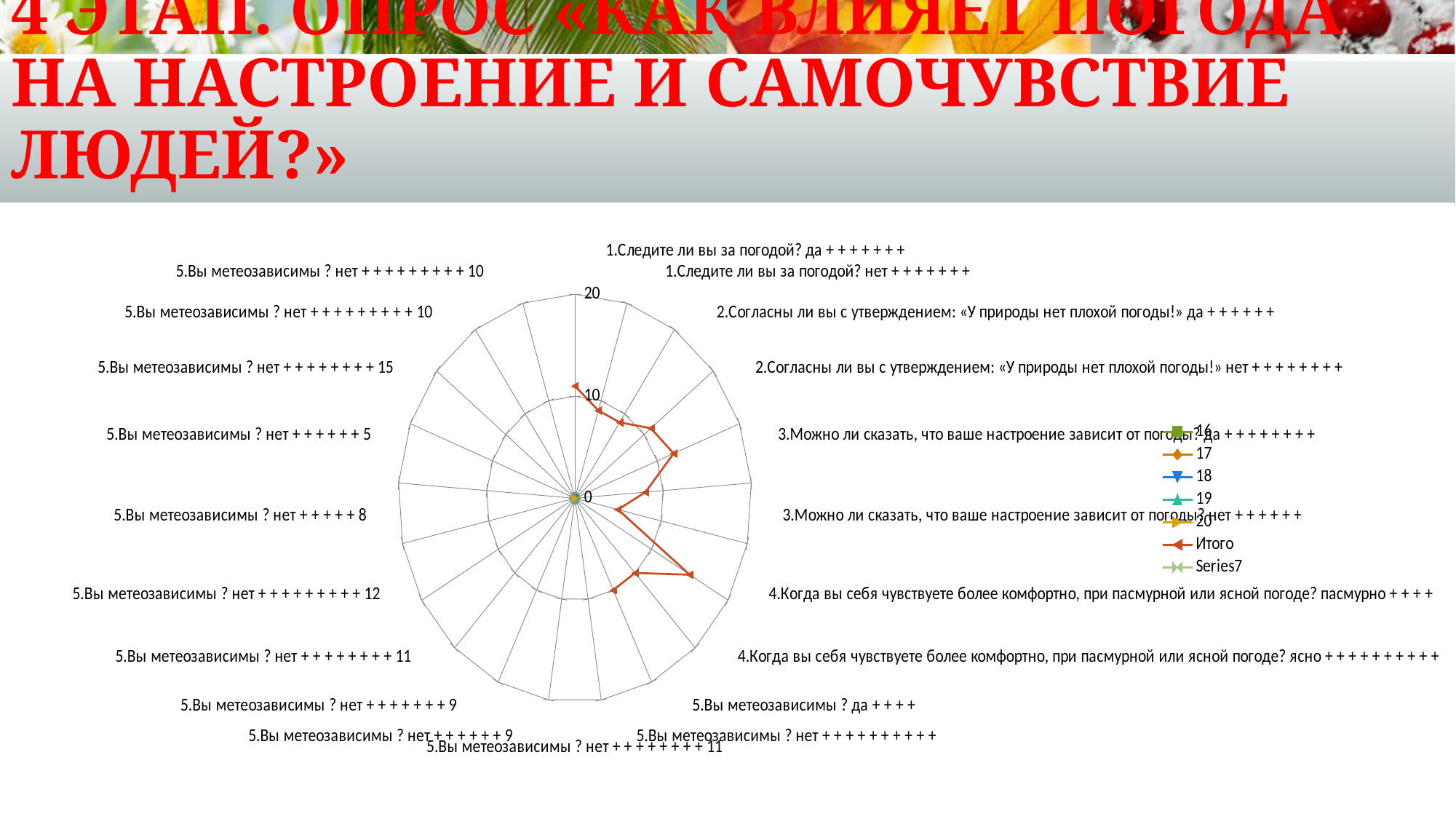

# 4 этап. Опрос «Как влияет погода на настроение и самочувствие людей?»

[unsupported chart]